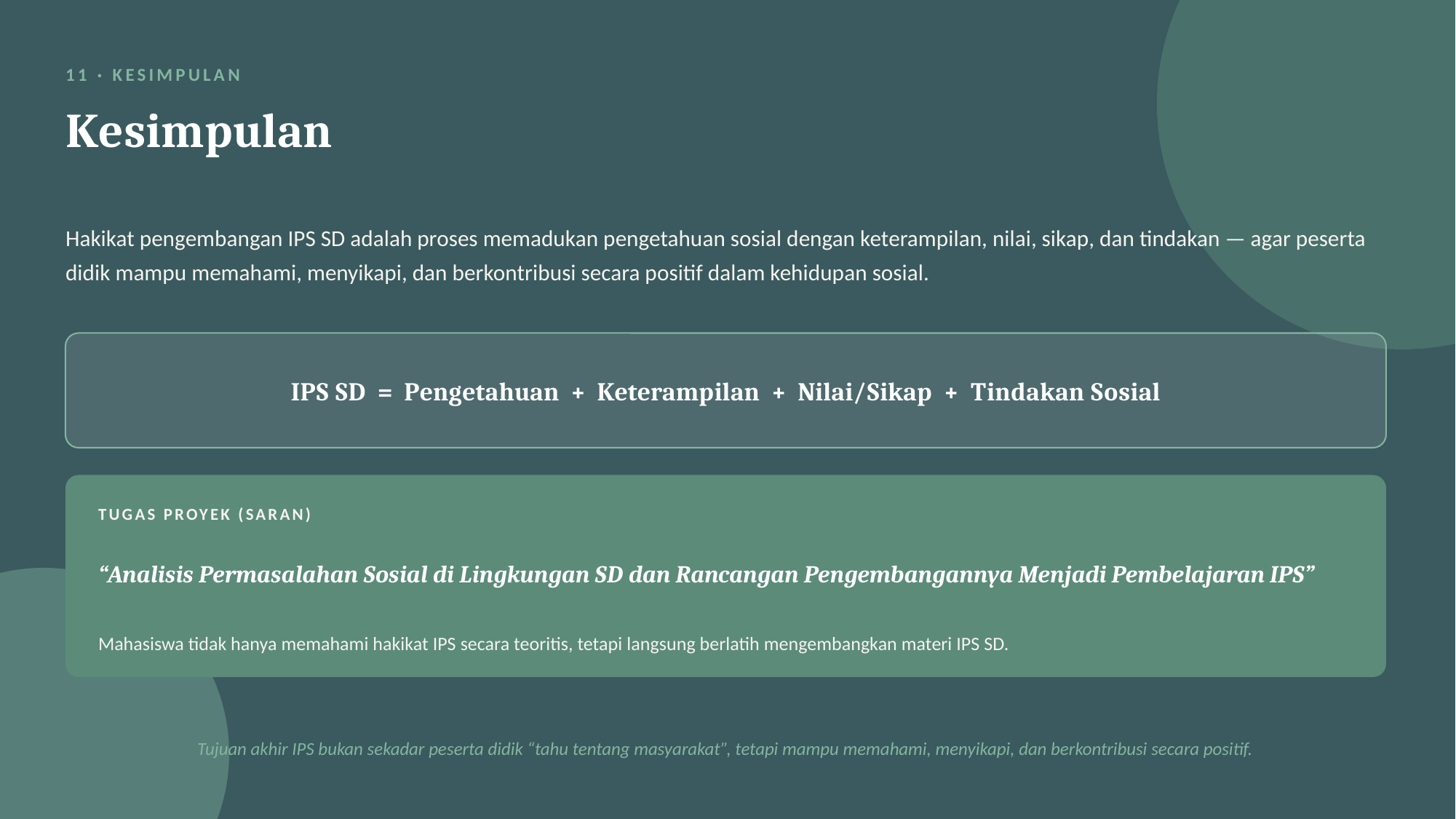

11 · KESIMPULAN
Kesimpulan
Hakikat pengembangan IPS SD adalah proses memadukan pengetahuan sosial dengan keterampilan, nilai, sikap, dan tindakan — agar peserta didik mampu memahami, menyikapi, dan berkontribusi secara positif dalam kehidupan sosial.

IPS SD  =  Pengetahuan  +  Keterampilan  +  Nilai/Sikap  +  Tindakan Sosial

TUGAS PROYEK (SARAN)
“Analisis Permasalahan Sosial di Lingkungan SD dan Rancangan Pengembangannya Menjadi Pembelajaran IPS”

Mahasiswa tidak hanya memahami hakikat IPS secara teoritis, tetapi langsung berlatih mengembangkan materi IPS SD.
Tujuan akhir IPS bukan sekadar peserta didik “tahu tentang masyarakat”, tetapi mampu memahami, menyikapi, dan berkontribusi secara positif.